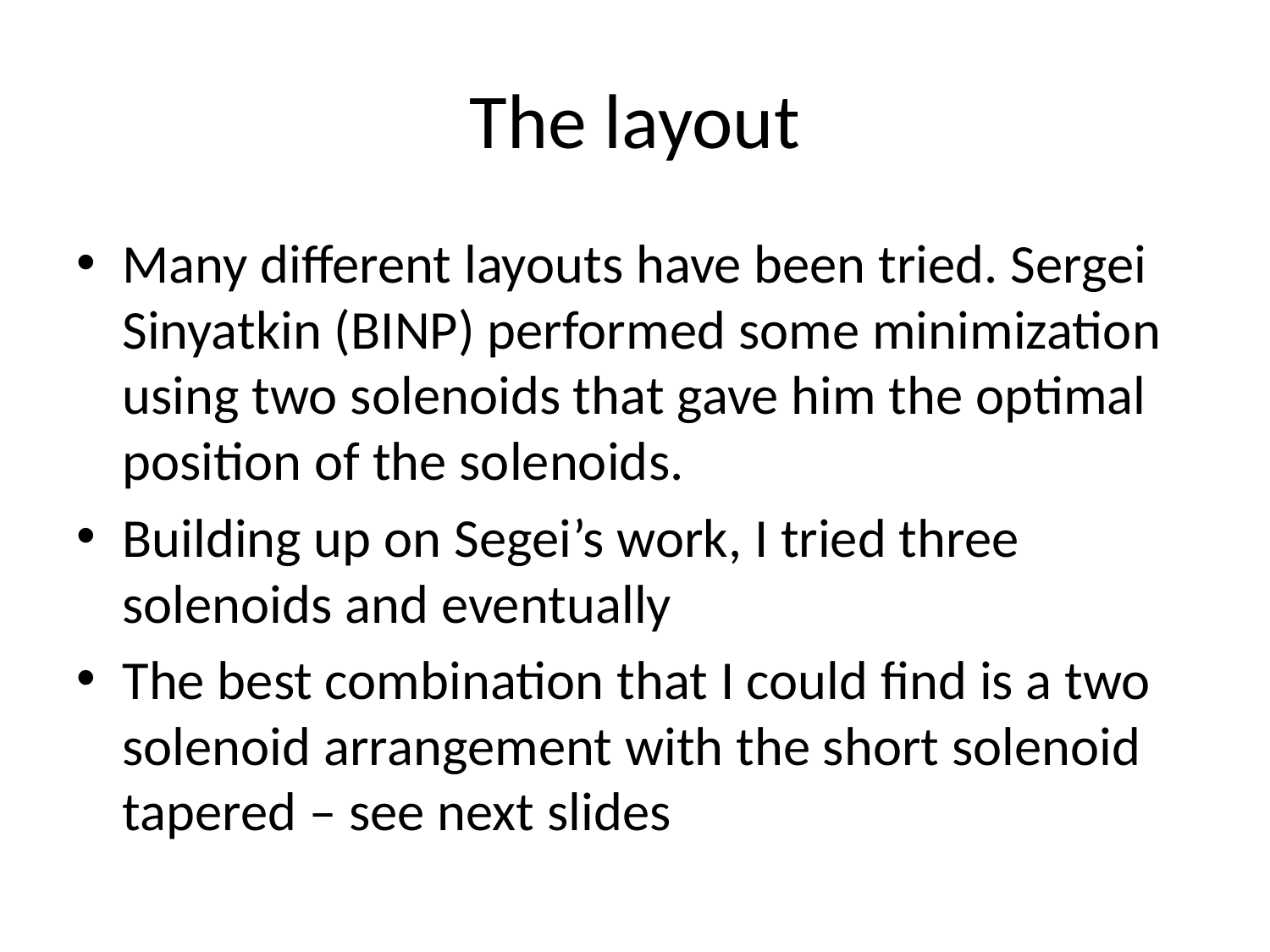

# The layout
Many different layouts have been tried. Sergei Sinyatkin (BINP) performed some minimization using two solenoids that gave him the optimal position of the solenoids.
Building up on Segei’s work, I tried three solenoids and eventually
The best combination that I could find is a two solenoid arrangement with the short solenoid tapered – see next slides